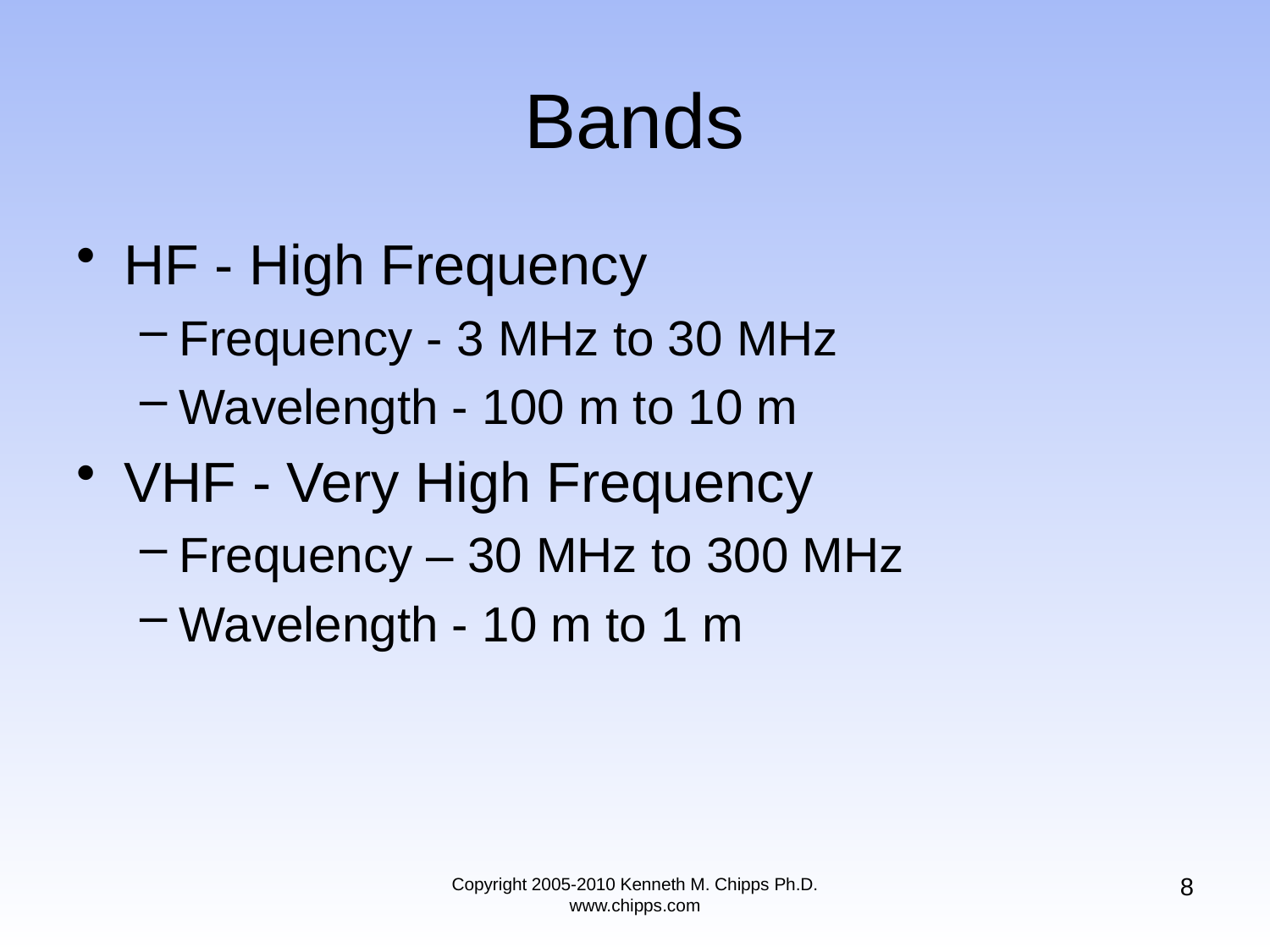

# Bands
HF - High Frequency
Frequency - 3 MHz to 30 MHz
Wavelength - 100 m to 10 m
VHF - Very High Frequency
Frequency – 30 MHz to 300 MHz
Wavelength - 10 m to 1 m
8
Copyright 2005-2010 Kenneth M. Chipps Ph.D. www.chipps.com